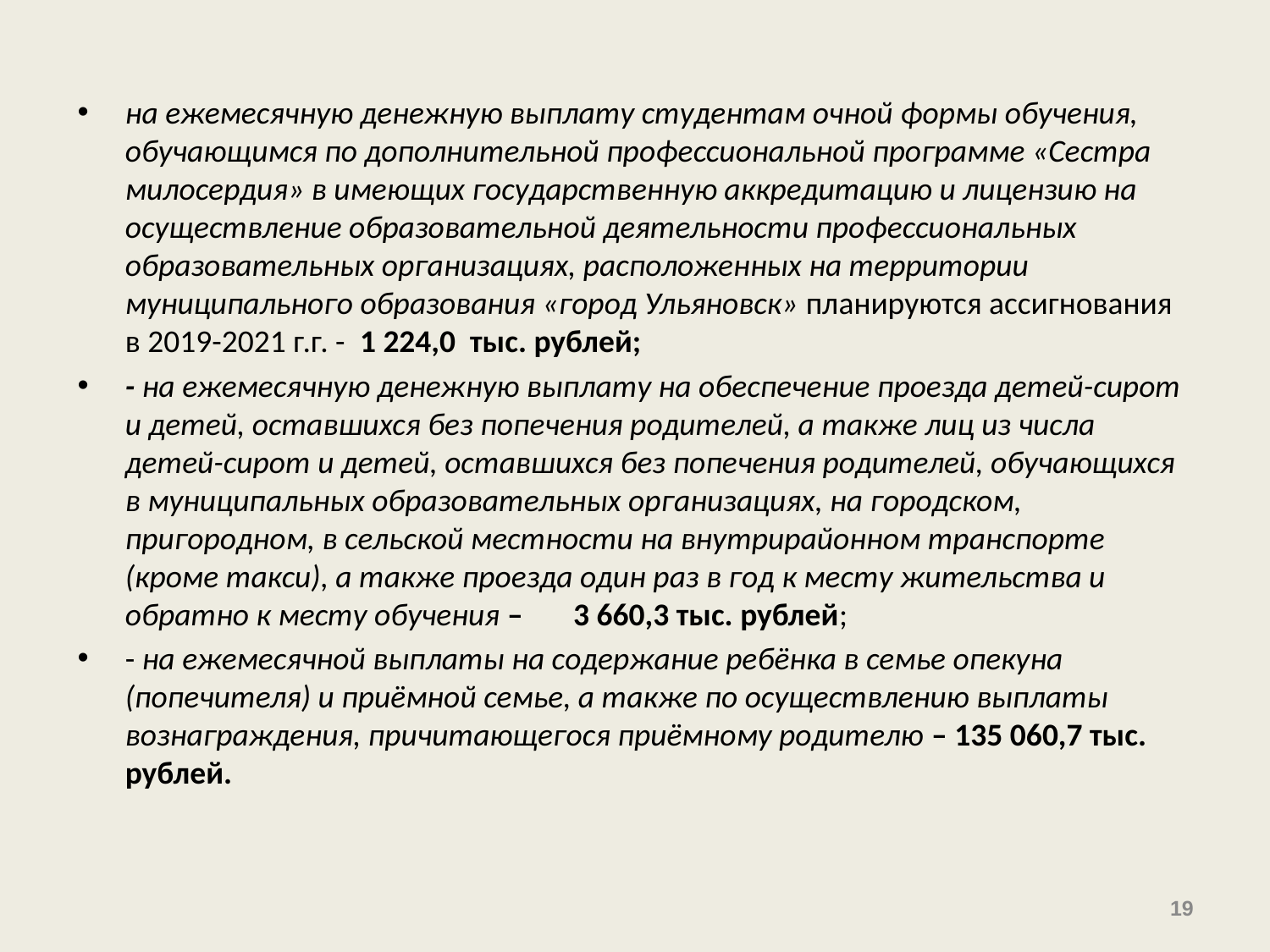

#
на ежемесячную денежную выплату студентам очной формы обучения, обучающимся по дополнительной профессиональной программе «Сестра милосердия» в имеющих государственную аккредитацию и лицензию на осуществление образовательной деятельности профессиональных образовательных организациях, расположенных на территории муниципального образования «город Ульяновск» планируются ассигнования в 2019-2021 г.г. -  1 224,0  тыс. рублей;
- на ежемесячную денежную выплату на обеспечение проезда детей-сирот и детей, оставшихся без попечения родителей, а также лиц из числа детей-сирот и детей, оставшихся без попечения родителей, обучающихся в муниципальных образовательных организациях, на городском, пригородном, в сельской местности на внутрирайонном транспорте (кроме такси), а также проезда один раз в год к месту жительства и обратно к месту обучения –       3 660,3 тыс. рублей;
- на ежемесячной выплаты на содержание ребёнка в семье опекуна (попечителя) и приёмной семье, а также по осуществлению выплаты вознаграждения, причитающегося приёмному родителю – 135 060,7 тыс. рублей.

19